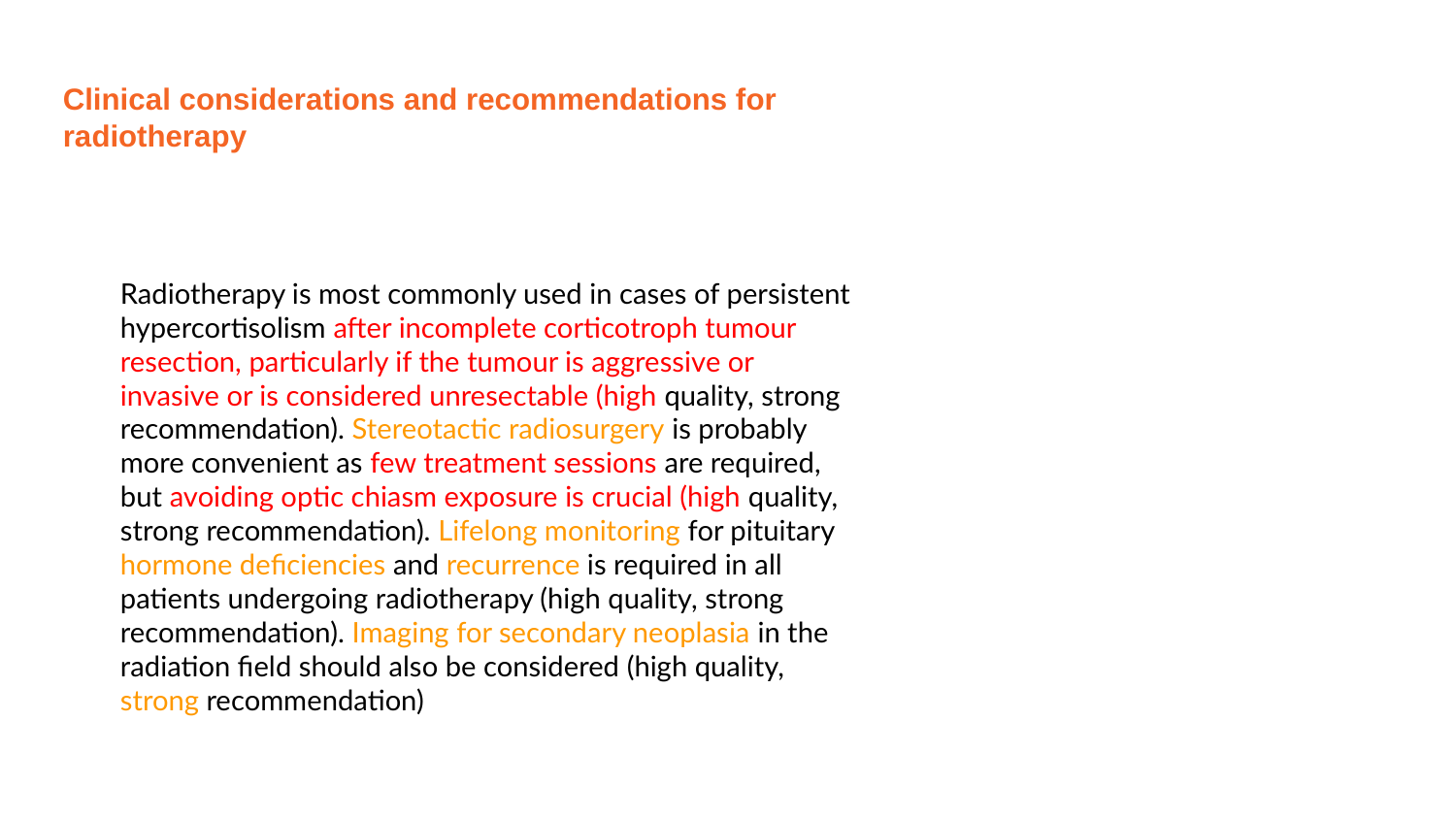

# Clinical considerations and recommendations for
radiotherapy

Radiotherapy is most commonly used in cases of persistent
hypercortisolism after incomplete corticotroph tumour
resection, particularly if the tumour is aggressive or
invasive or is considered unresectable (high quality, strong
recommendation). Stereotactic radiosurgery is probably
more convenient as few treatment sessions are required,
but avoiding optic chiasm exposure is crucial (high quality,
strong recommendation). Lifelong monitoring for pituitary
hormone deficiencies and recurrence is required in all
patients undergoing radiotherapy (high quality, strong
recommendation). Imaging for secondary neoplasia in the
radiation field should also be considered (high quality,
strong recommendation)